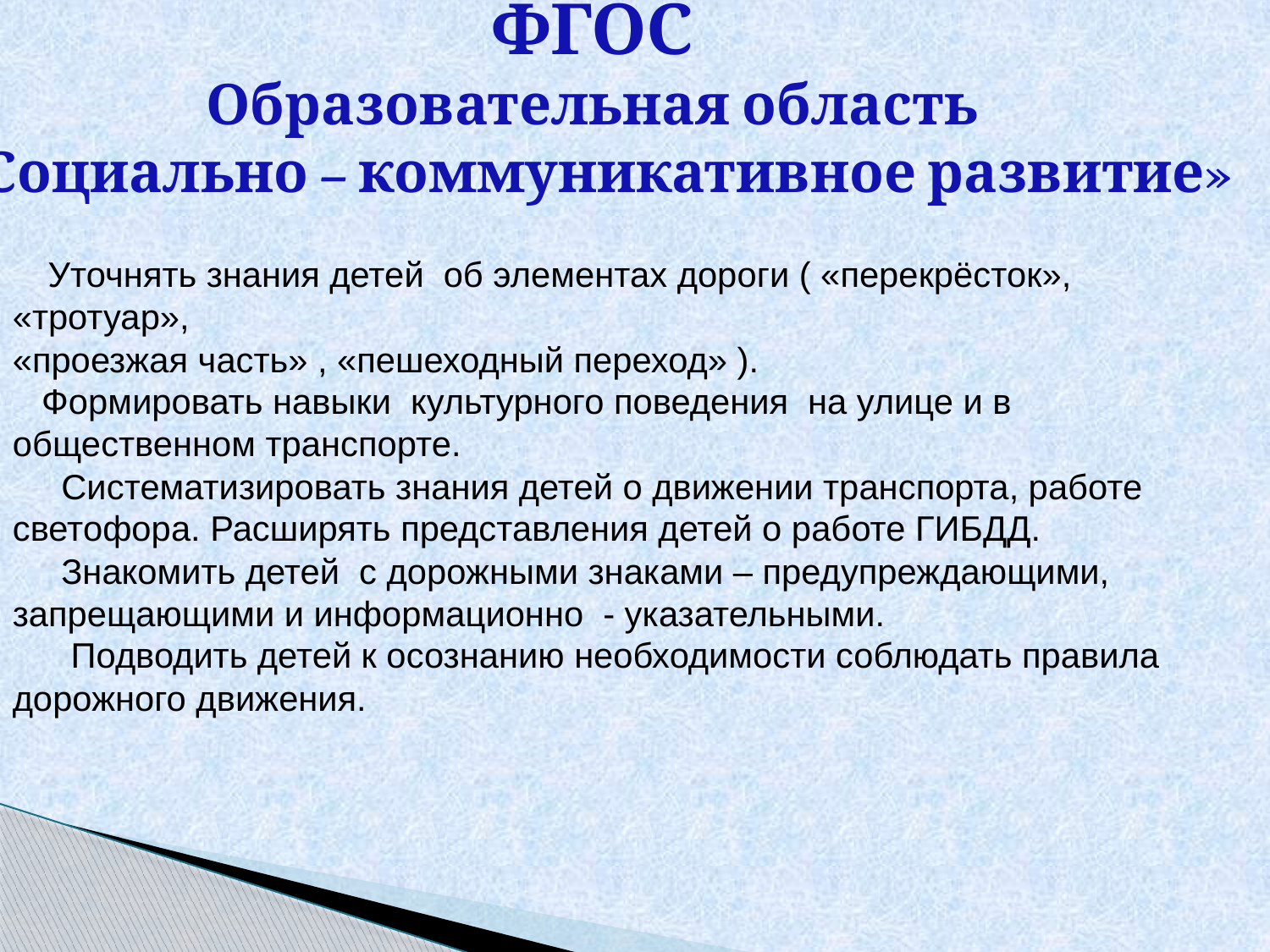

ФГОС
Образовательная область
«Социально – коммуникативное развитие»

    Уточнять знания детей  об элементах дороги ( «перекрёсток»,
«тротуар»,
«проезжая часть» , «пешеходный переход» ).
   Формировать навыки  культурного поведения  на улице и в общественном транспорте.
     Систематизировать знания детей о движении транспорта, работе светофора. Расширять представления детей о работе ГИБДД.
     Знакомить детей  с дорожными знаками – предупреждающими, запрещающими и информационно  - указательными.
      Подводить детей к осознанию необходимости соблюдать правила дорожного движения.